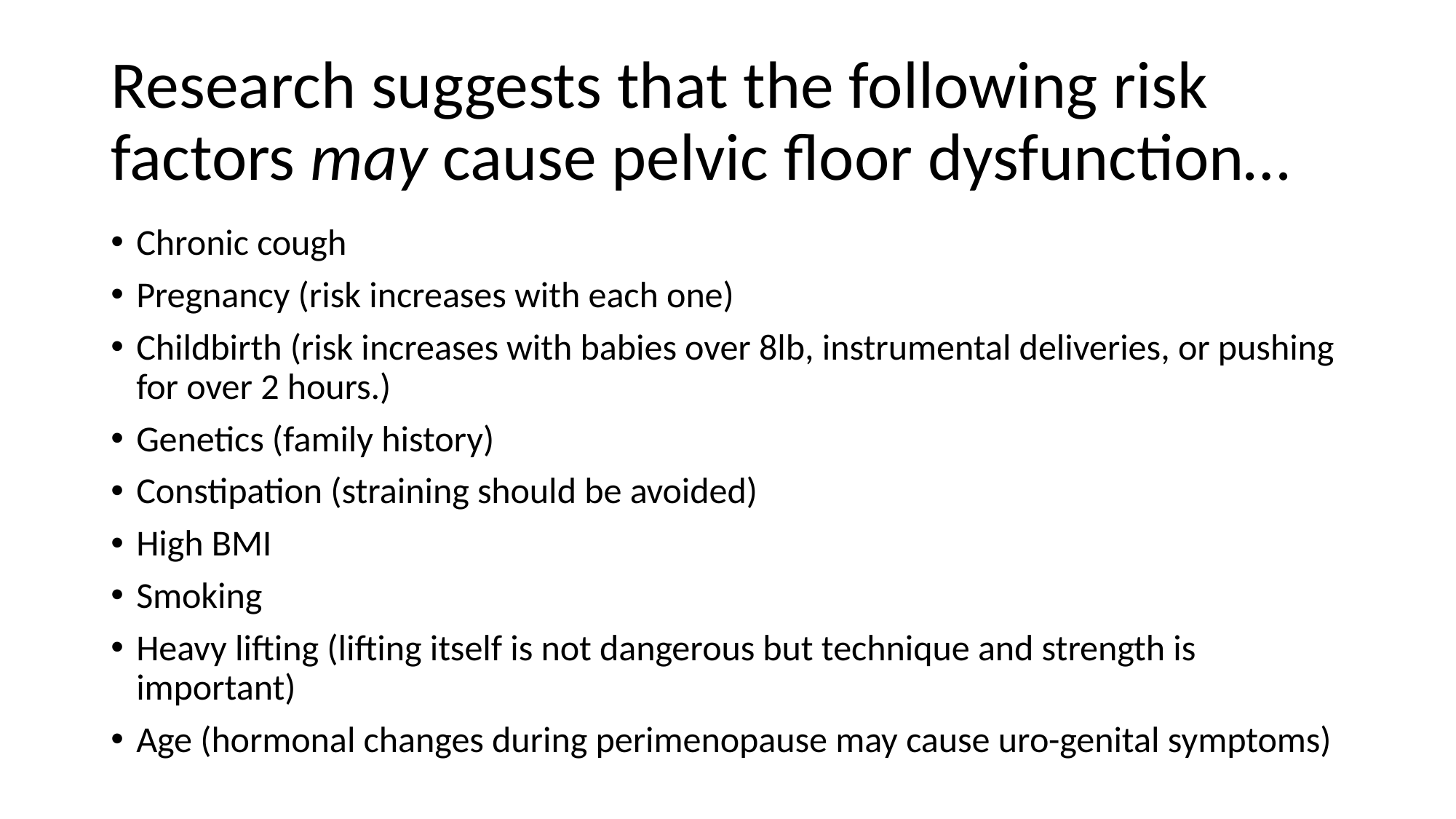

# Research suggests that the following risk factors may cause pelvic floor dysfunction…

Chronic cough
Pregnancy (risk increases with each one)
Childbirth (risk increases with babies over 8lb, instrumental deliveries, or pushing for over 2 hours.)
Genetics (family history)
Constipation (straining should be avoided)
High BMI
Smoking
Heavy lifting (lifting itself is not dangerous but technique and strength is important)
Age (hormonal changes during perimenopause may cause uro-genital symptoms)